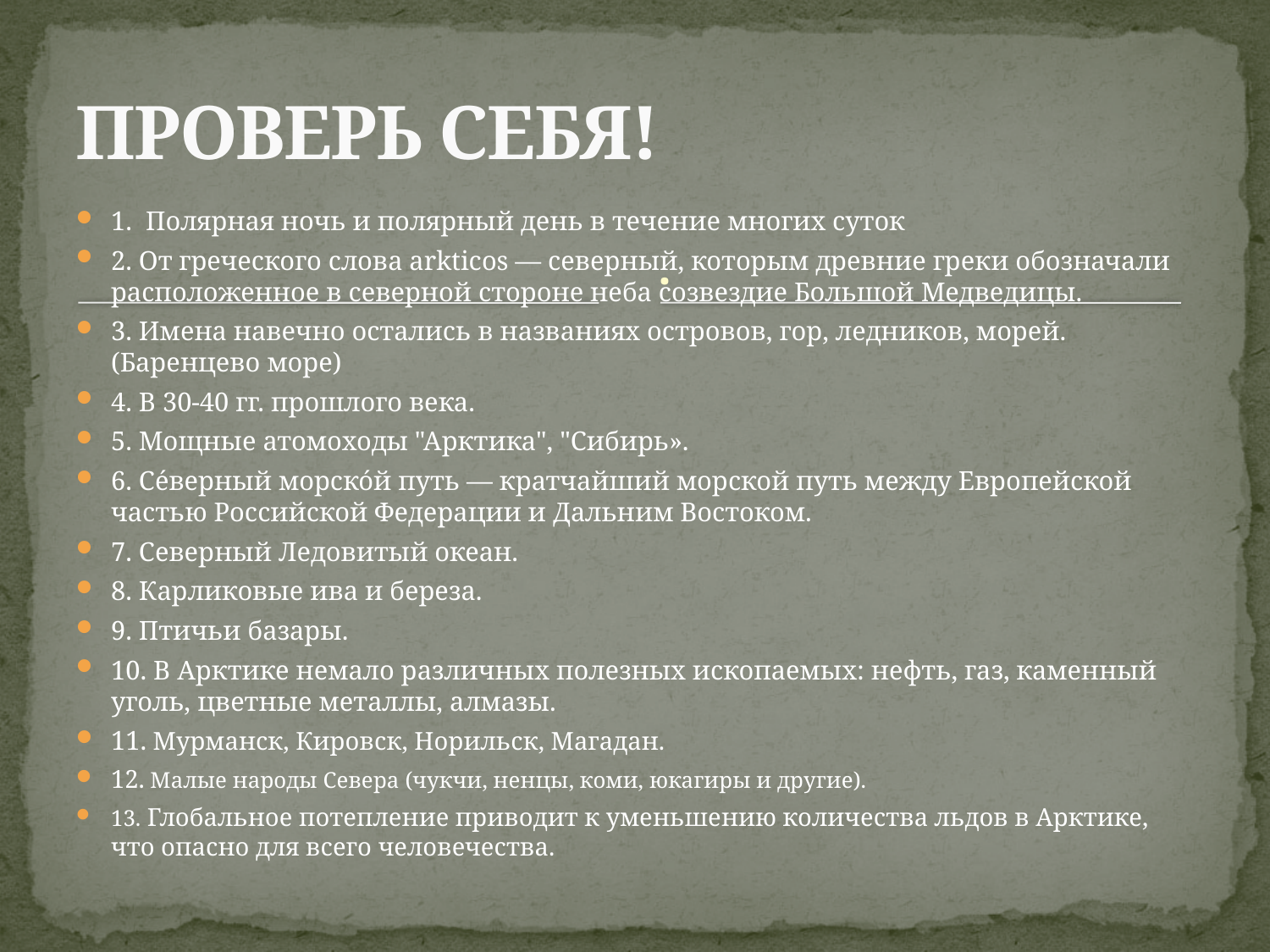

# ПРОВЕРЬ СЕБЯ!

.
1.  Полярная ночь и полярный день в течение многих суток
2. От греческого слова arkticos — северный, которым древние греки обозначали расположенное в северной стороне неба созвездие Большой Медведицы.
3. Имена навечно остались в названиях островов, гор, ледников, морей. (Баренцево море)
4. В 30-40 гг. прошлого века.
5. Мощные атомоходы "Арктика", "Сибирь».
6. Се́верный морско́й путь — кратчайший морской путь между Европейской частью Российской Федерации и Дальним Востоком.
7. Северный Ледовитый океан.
8. Карликовые ива и береза.
9. Птичьи базары.
10. В Арктике немало различных полезных ископаемых: нефть, газ, каменный уголь, цветные металлы, алмазы.
11. Мурманск, Кировск, Норильск, Магадан.
12. Малые народы Севера (чукчи, ненцы, коми, юкагиры и другие).
13. Глобальное потепление приводит к уменьшению количества льдов в Арктике, что опасно для всего человечества.